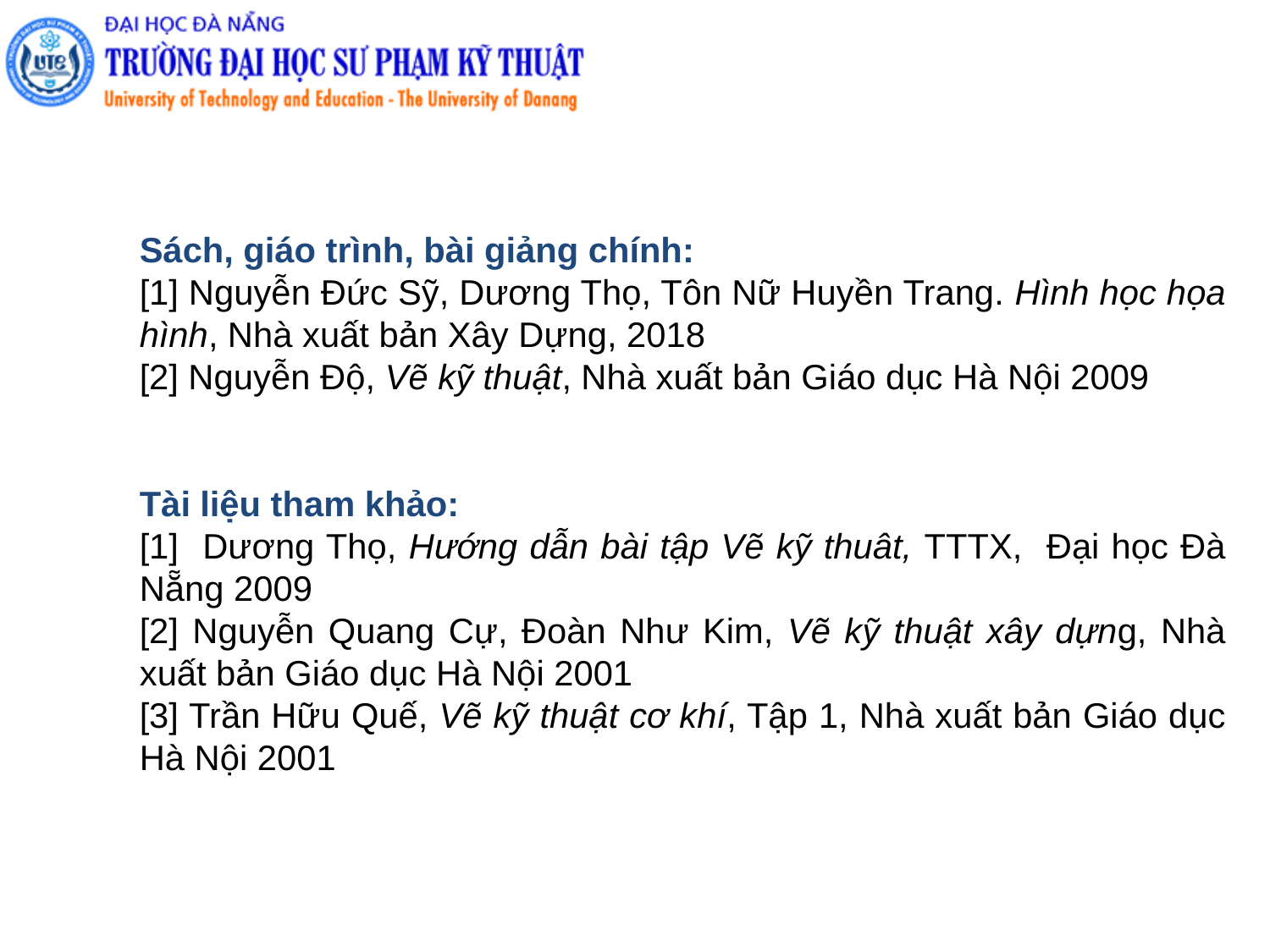

Sách, giáo trình, bài giảng chính:
	[1] Nguyễn Đức Sỹ, Dương Thọ, Tôn Nữ Huyền Trang. Hình học họa hình, Nhà xuất bản Xây Dựng, 2018
	[2] Nguyễn Độ, Vẽ kỹ thuật, Nhà xuất bản Giáo dục Hà Nội 2009

	Tài liệu tham khảo:
	[1]  Dương Thọ, Hướng dẫn bài tập Vẽ kỹ thuât, TTTX,  Đại học Đà 	Nẵng 2009
	[2] Nguyễn Quang Cự, Đoàn Như Kim, Vẽ kỹ thuật xây dựng, Nhà 	xuất bản Giáo dục Hà Nội 2001
	[3] Trần Hữu Quế, Vẽ kỹ thuật cơ khí, Tập 1, Nhà xuất bản Giáo dục 	Hà Nội 2001